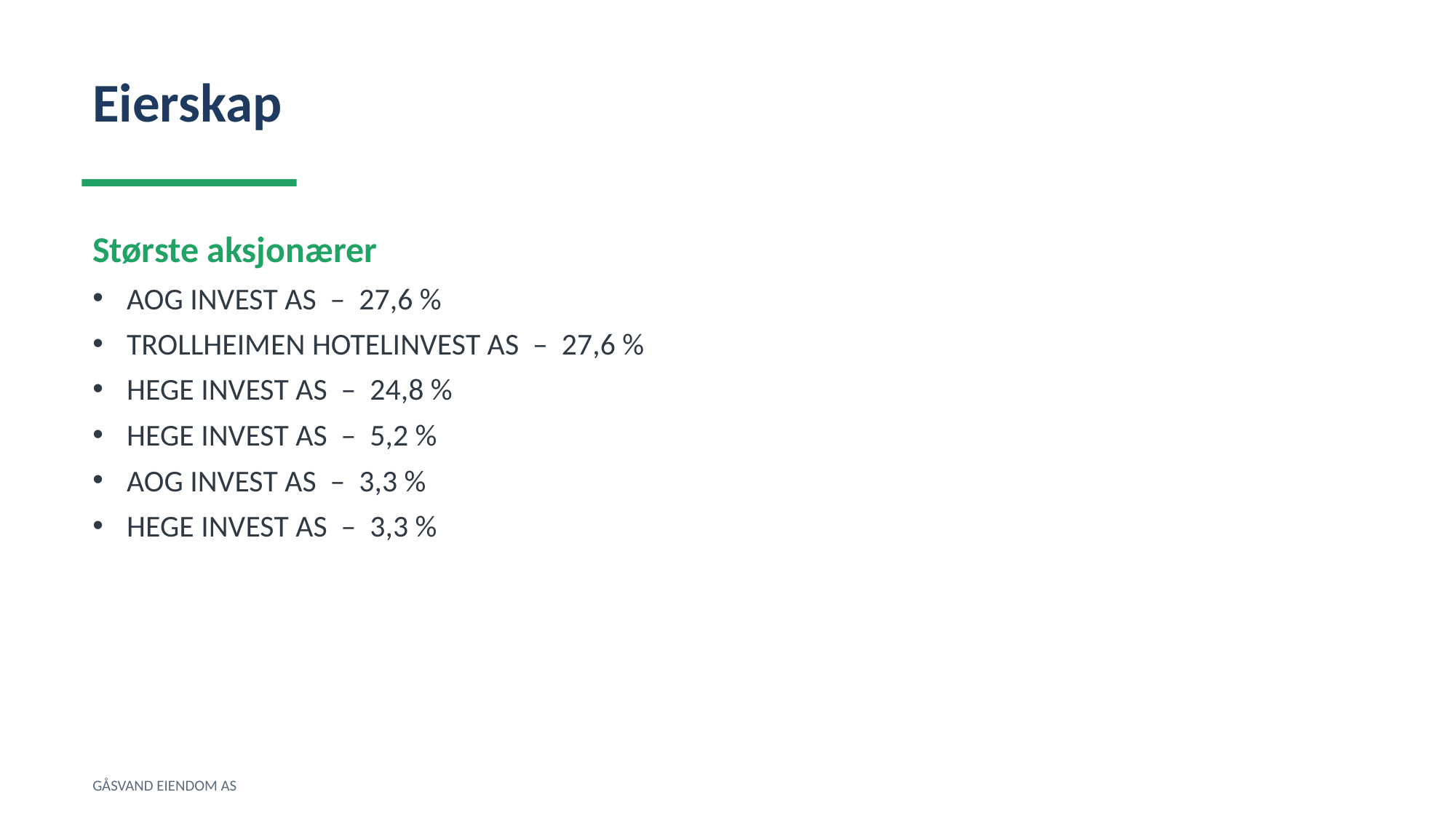

Eierskap

Største aksjonærer
AOG INVEST AS  –  27,6 %
TROLLHEIMEN HOTELINVEST AS  –  27,6 %
HEGE INVEST AS  –  24,8 %
HEGE INVEST AS  –  5,2 %
AOG INVEST AS  –  3,3 %
HEGE INVEST AS  –  3,3 %
GÅSVAND EIENDOM AS